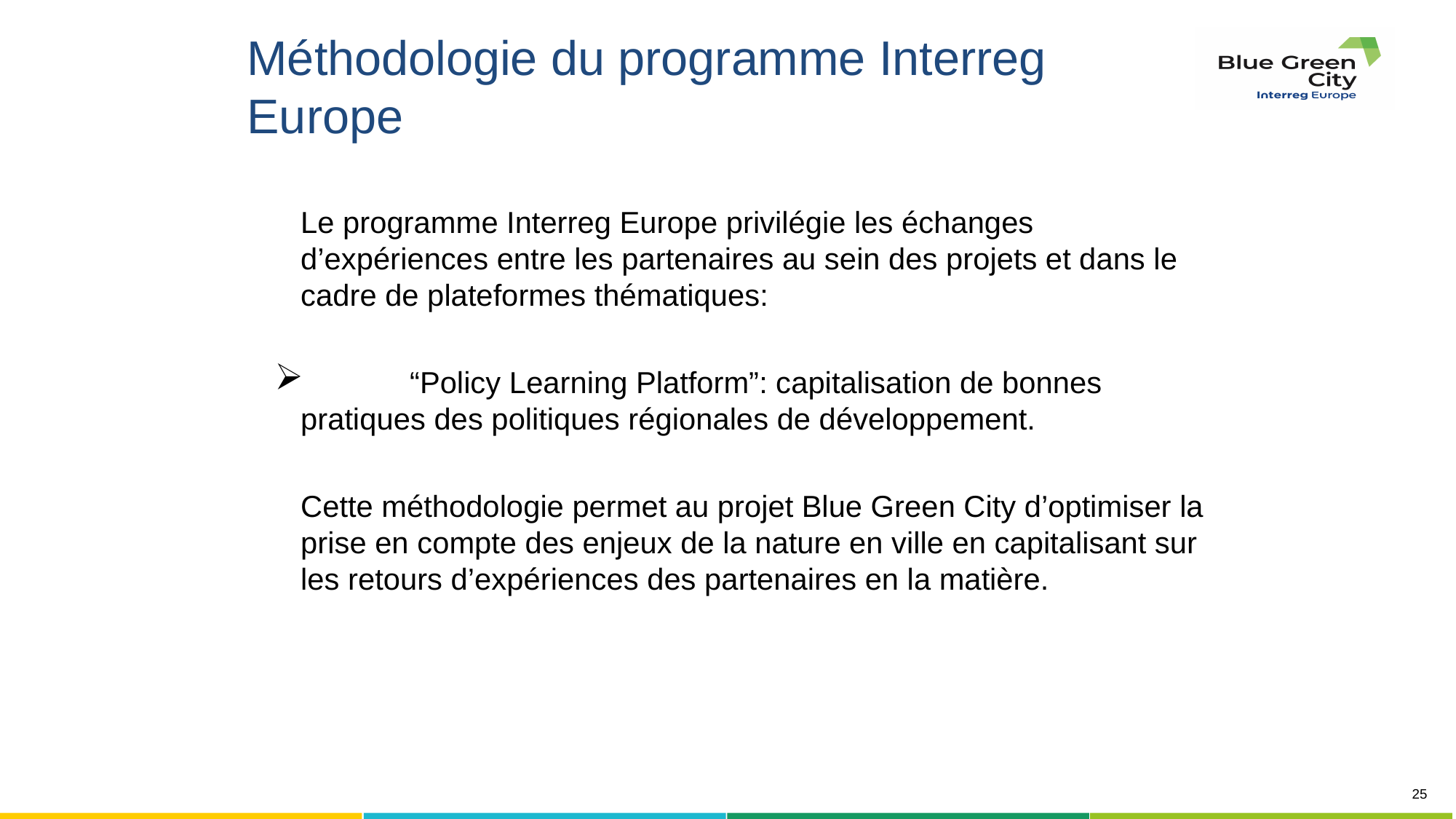

Méthodologie du programme Interreg Europe

Le programme Interreg Europe privilégie les échanges d’expériences entre les partenaires au sein des projets et dans le cadre de plateformes thématiques:

	“Policy Learning Platform”: capitalisation de bonnes pratiques des politiques régionales de développement.

Cette méthodologie permet au projet Blue Green City d’optimiser la prise en compte des enjeux de la nature en ville en capitalisant sur les retours d’expériences des partenaires en la matière.